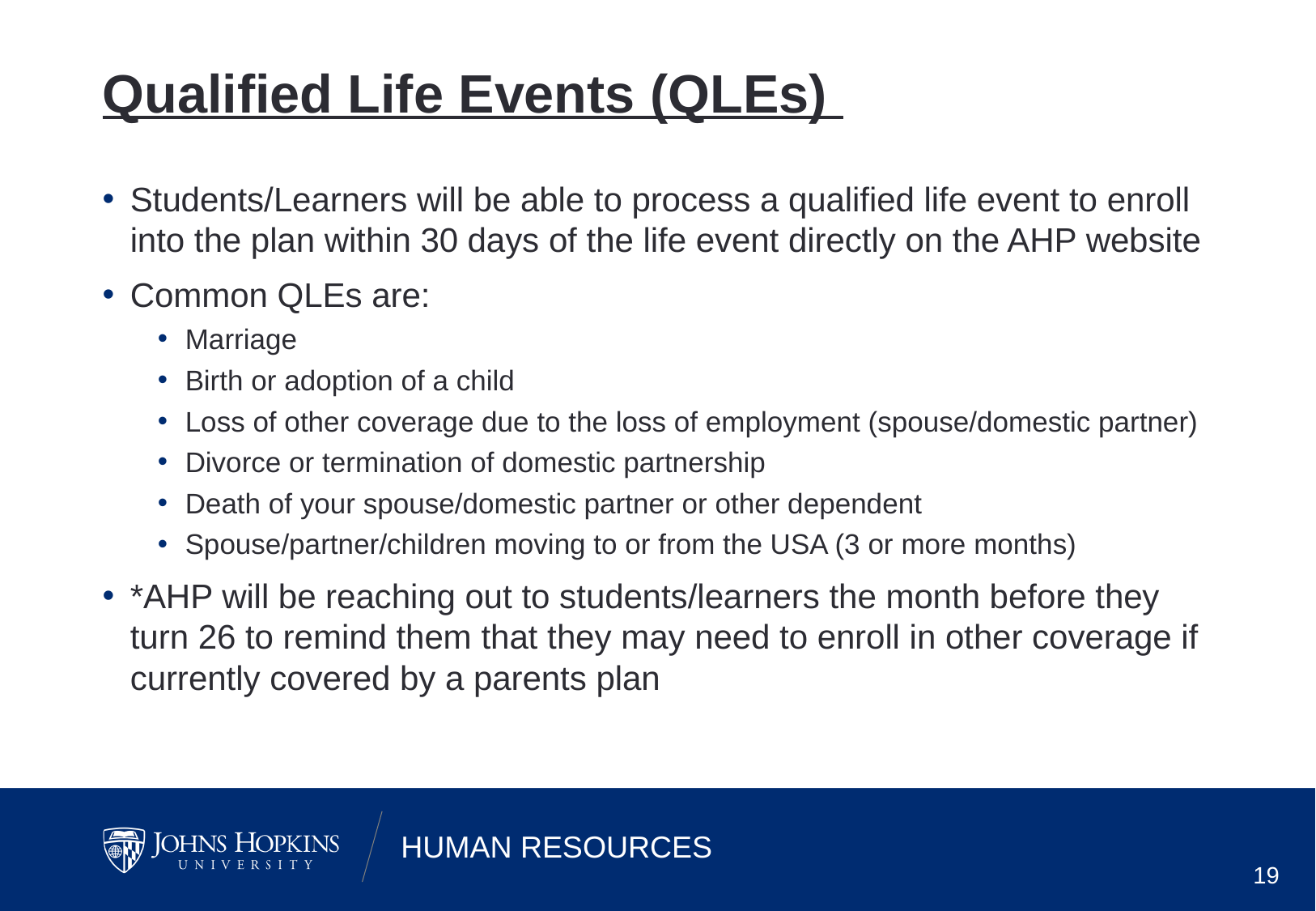

# Qualified Life Events (QLEs)
Students/Learners will be able to process a qualified life event to enroll into the plan within 30 days of the life event directly on the AHP website
Common QLEs are:
Marriage
Birth or adoption of a child
Loss of other coverage due to the loss of employment (spouse/domestic partner)
Divorce or termination of domestic partnership
Death of your spouse/domestic partner or other dependent
Spouse/partner/children moving to or from the USA (3 or more months)
*AHP will be reaching out to students/learners the month before they turn 26 to remind them that they may need to enroll in other coverage if currently covered by a parents plan

19